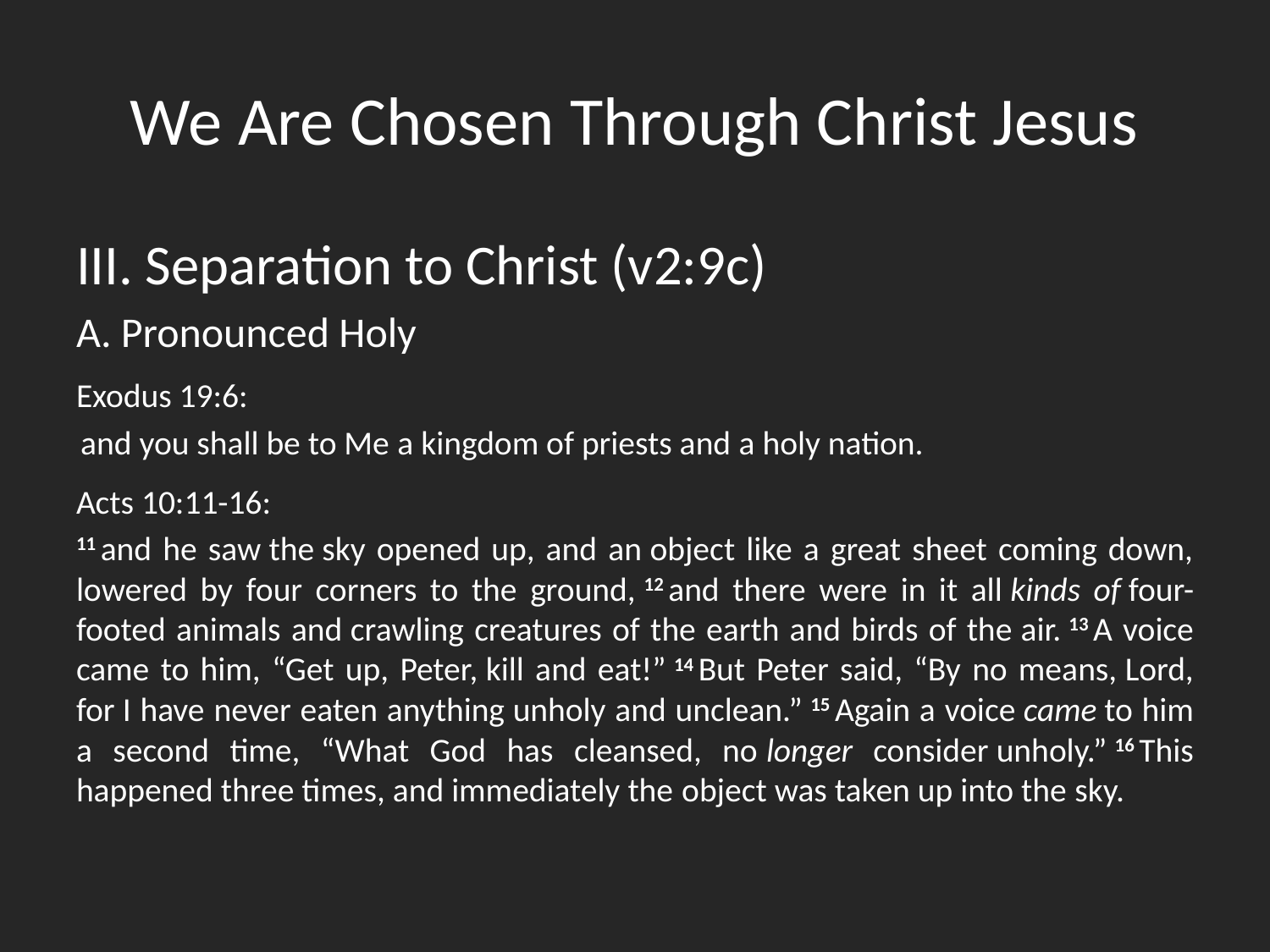

# We Are Chosen Through Christ Jesus
III. Separation to Christ (v2:9c)
A. Pronounced Holy

Exodus 19:6:
 and you shall be to Me a kingdom of priests and a holy nation.

Acts 10:11-16:
11 and he saw the sky opened up, and an object like a great sheet coming down, lowered by four corners to the ground, 12 and there were in it all kinds of four-footed animals and crawling creatures of the earth and birds of the air. 13 A voice came to him, “Get up, Peter, kill and eat!” 14 But Peter said, “By no means, Lord, for I have never eaten anything unholy and unclean.” 15 Again a voice came to him a second time, “What God has cleansed, no longer consider unholy.” 16 This happened three times, and immediately the object was taken up into the sky.